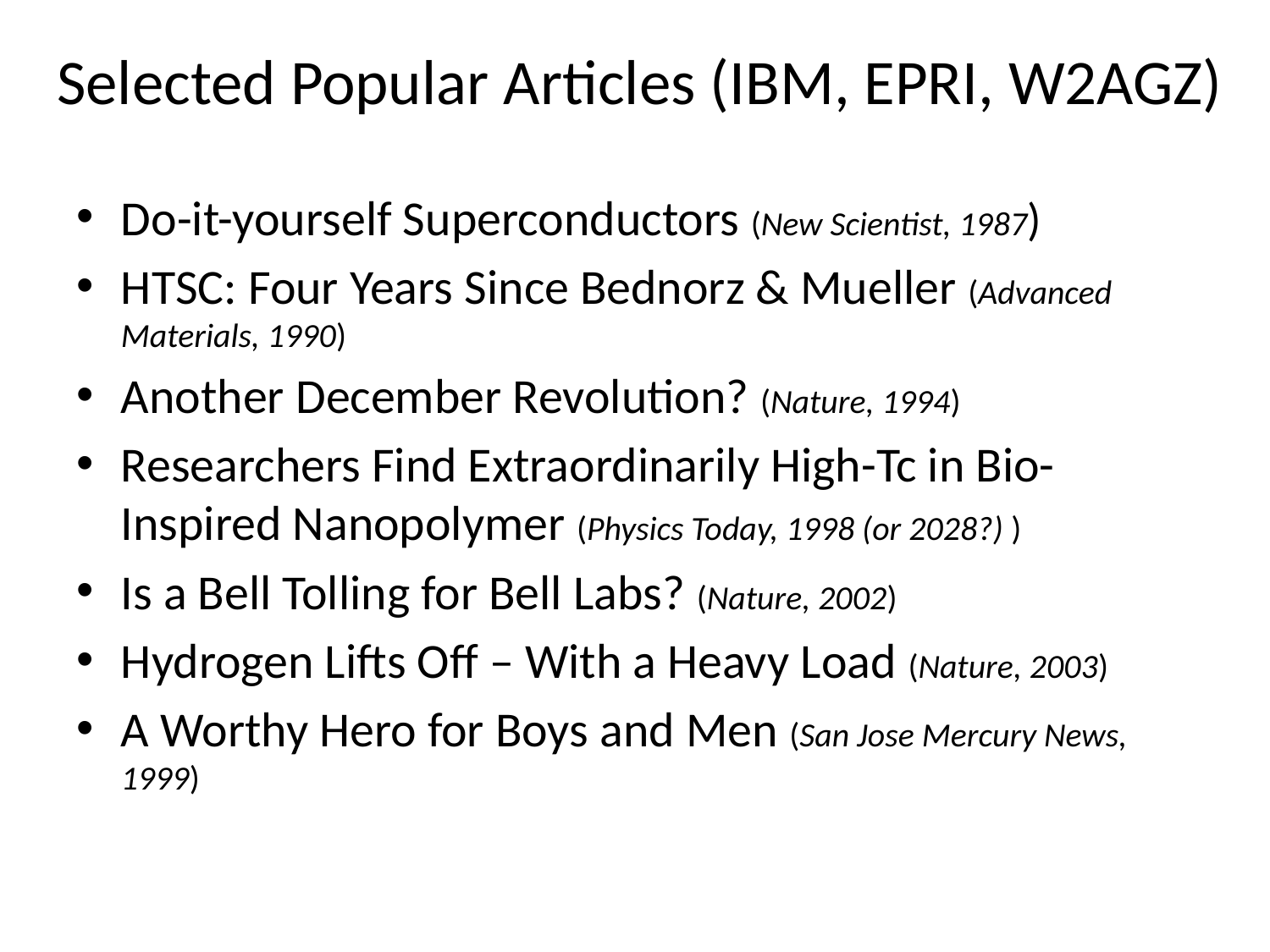

# Selected Popular Articles (IBM, EPRI, W2AGZ)
Do-it-yourself Superconductors (New Scientist, 1987)
HTSC: Four Years Since Bednorz & Mueller (Advanced Materials, 1990)
Another December Revolution? (Nature, 1994)
Researchers Find Extraordinarily High-Tc in Bio-Inspired Nanopolymer (Physics Today, 1998 (or 2028?) )
Is a Bell Tolling for Bell Labs? (Nature, 2002)
Hydrogen Lifts Off – With a Heavy Load (Nature, 2003)
A Worthy Hero for Boys and Men (San Jose Mercury News, 1999)